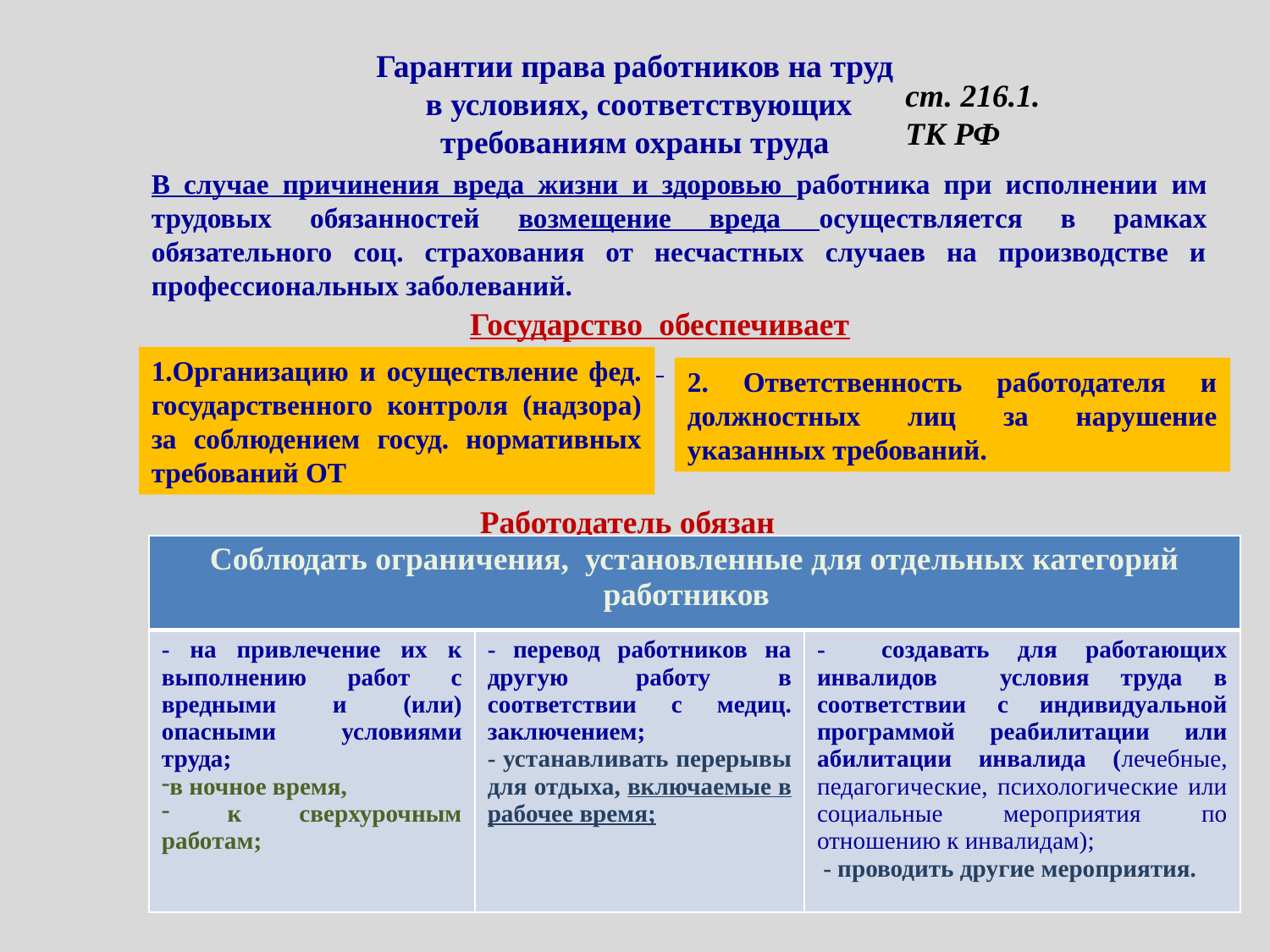

Гарантии права работников на труд
 в условиях, соответствующих требованиям охраны труда

ст. 216.1. ТК РФ
В случае причинения вреда жизни и здоровью работника при исполнении им трудовых обязанностей возмещение вреда осуществляется в рамках обязательного соц. страхования от несчастных случаев на производстве и профессиональных заболеваний.
Государство  обеспечивает

1.Организацию и осуществление фед. государственного контроля (надзора) за соблюдением госуд. нормативных требований ОТ
2. Ответственность работодателя и должностных лиц за нарушение указанных требований.
Работодатель обязан
| Соблюдать ограничения, установленные для отдельных категорий работников |  |  |
| --- | --- | --- |
| - на привлечение их к выполнению работ с вредными и (или) опасными условиями труда; в ночное время, к сверхурочным работам; | - перевод работников на другую работу в соответствии с медиц. заключением; - устанавливать перерывы для отдыха, включаемые в рабочее время; | - создавать для работающих инвалидов условия труда в соответствии с индивидуальной программой реабилитации или абилитации инвалида (лечебные, педагогические, психологические или социальные мероприятия по отношению к инвалидам); - проводить другие мероприятия. |